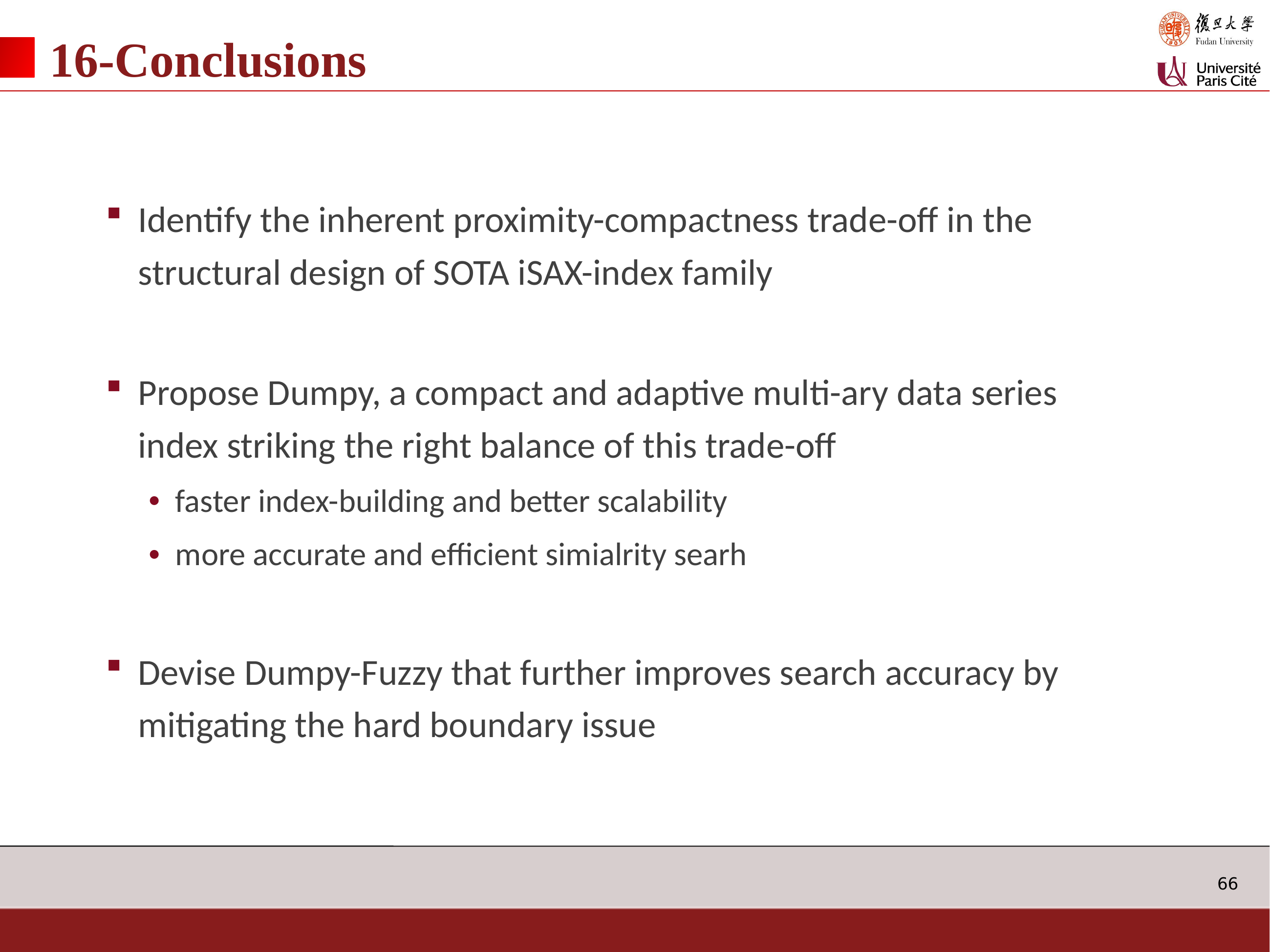

# 16-Conclusions
Identify the inherent proximity-compactness trade-off in the structural design of SOTA iSAX-index family

Propose Dumpy, a compact and adaptive multi-ary data series index striking the right balance of this trade-off
faster index-building and better scalability
more accurate and efficient simialrity searh

Devise Dumpy-Fuzzy that further improves search accuracy by mitigating the hard boundary issue